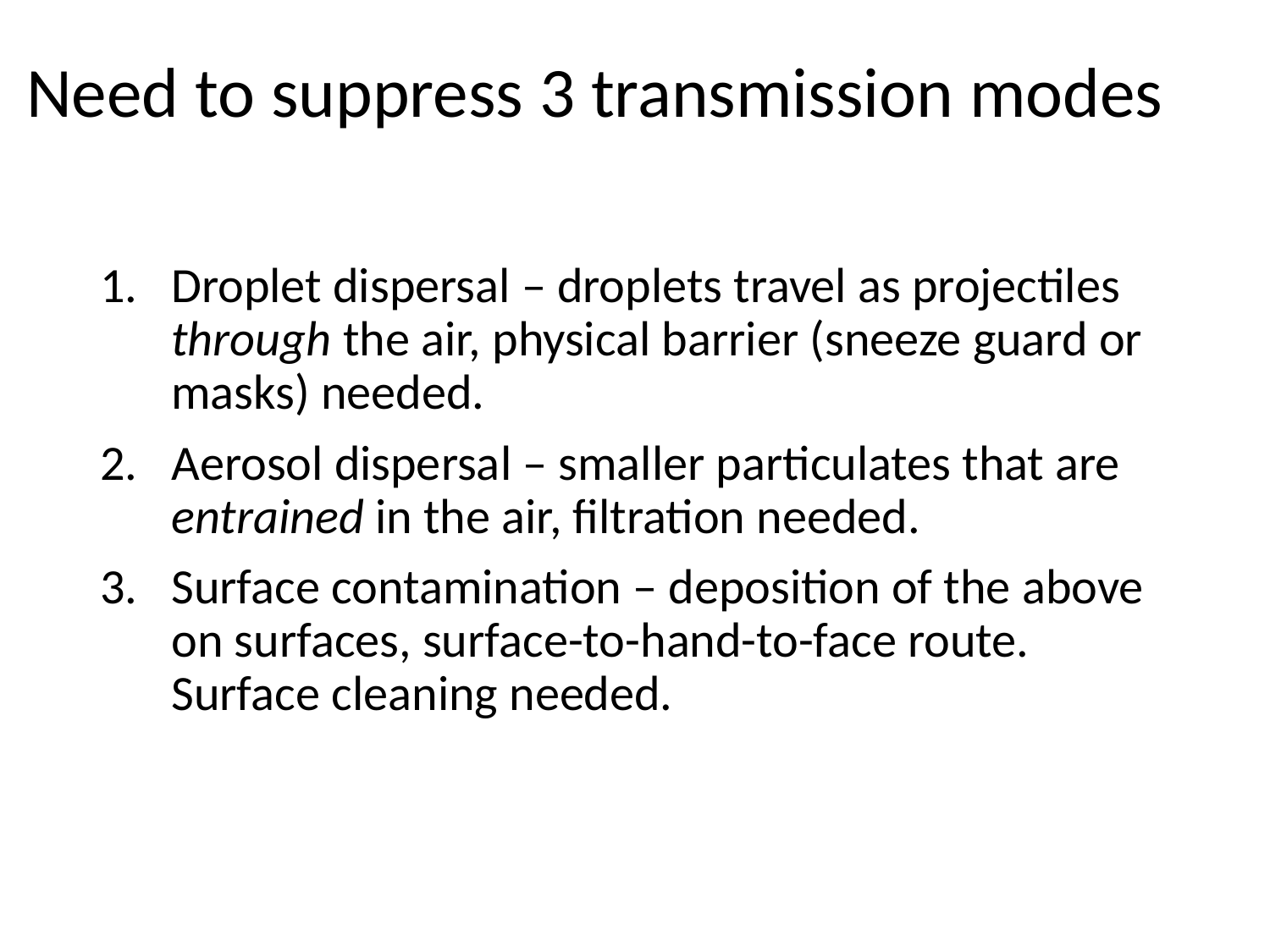

# Need to suppress 3 transmission modes
Droplet dispersal – droplets travel as projectiles through the air, physical barrier (sneeze guard or masks) needed.
Aerosol dispersal – smaller particulates that are entrained in the air, filtration needed.
Surface contamination – deposition of the above on surfaces, surface-to-hand-to-face route. Surface cleaning needed.